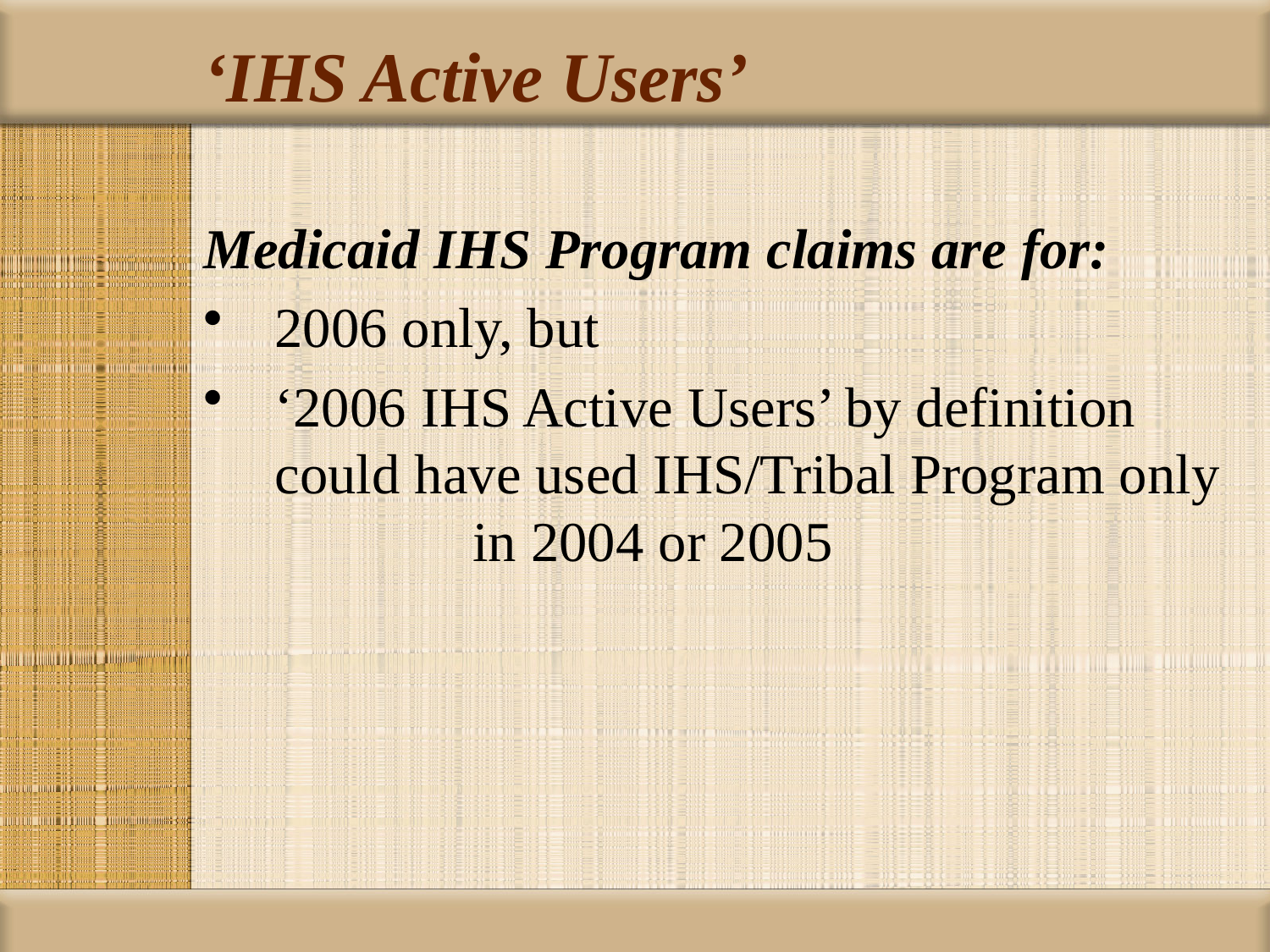

# ‘IHS Active Users’

Medicaid IHS Program claims are for:
2006 only, but
‘2006 IHS Active Users’ by definition could have used IHS/Tribal Program only                in 2004 or 2005